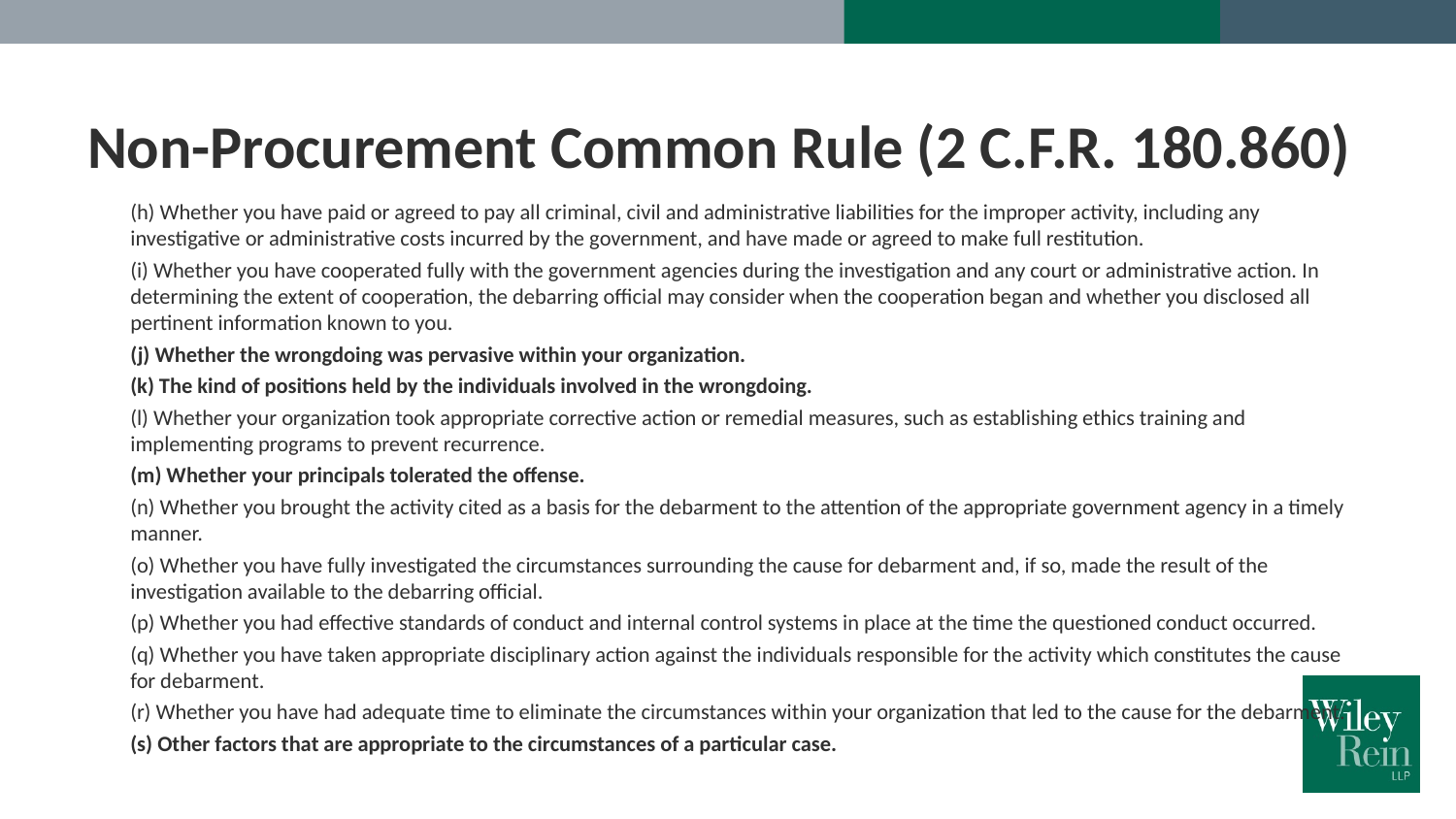

# Non-Procurement Common Rule (2 C.F.R. 180.860)
(h) Whether you have paid or agreed to pay all criminal, civil and administrative liabilities for the improper activity, including any investigative or administrative costs incurred by the government, and have made or agreed to make full restitution.
(i) Whether you have cooperated fully with the government agencies during the investigation and any court or administrative action. In determining the extent of cooperation, the debarring official may consider when the cooperation began and whether you disclosed all pertinent information known to you.
(j) Whether the wrongdoing was pervasive within your organization.
(k) The kind of positions held by the individuals involved in the wrongdoing.
(l) Whether your organization took appropriate corrective action or remedial measures, such as establishing ethics training and implementing programs to prevent recurrence.
(m) Whether your principals tolerated the offense.
(n) Whether you brought the activity cited as a basis for the debarment to the attention of the appropriate government agency in a timely manner.
(o) Whether you have fully investigated the circumstances surrounding the cause for debarment and, if so, made the result of the investigation available to the debarring official.
(p) Whether you had effective standards of conduct and internal control systems in place at the time the questioned conduct occurred.
(q) Whether you have taken appropriate disciplinary action against the individuals responsible for the activity which constitutes the cause for debarment.
(r) Whether you have had adequate time to eliminate the circumstances within your organization that led to the cause for the debarment.
(s) Other factors that are appropriate to the circumstances of a particular case.